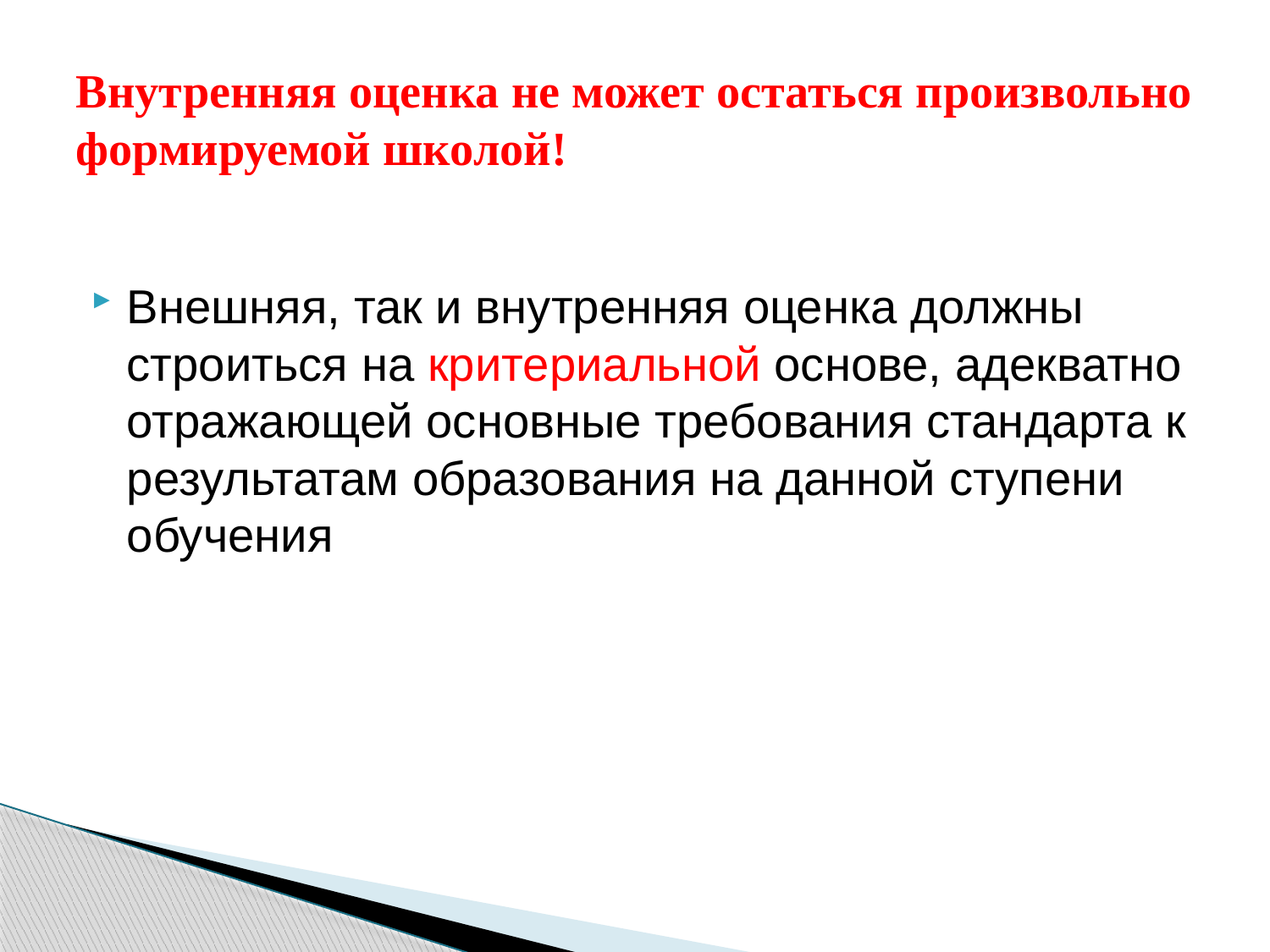

# Внутренняя оценка не может остаться произвольно формируемой школой!

Внешняя, так и внутренняя оценка должны строиться на критериальной основе, адекватно отражающей основные требования стандарта к результатам образования на данной ступени обучения